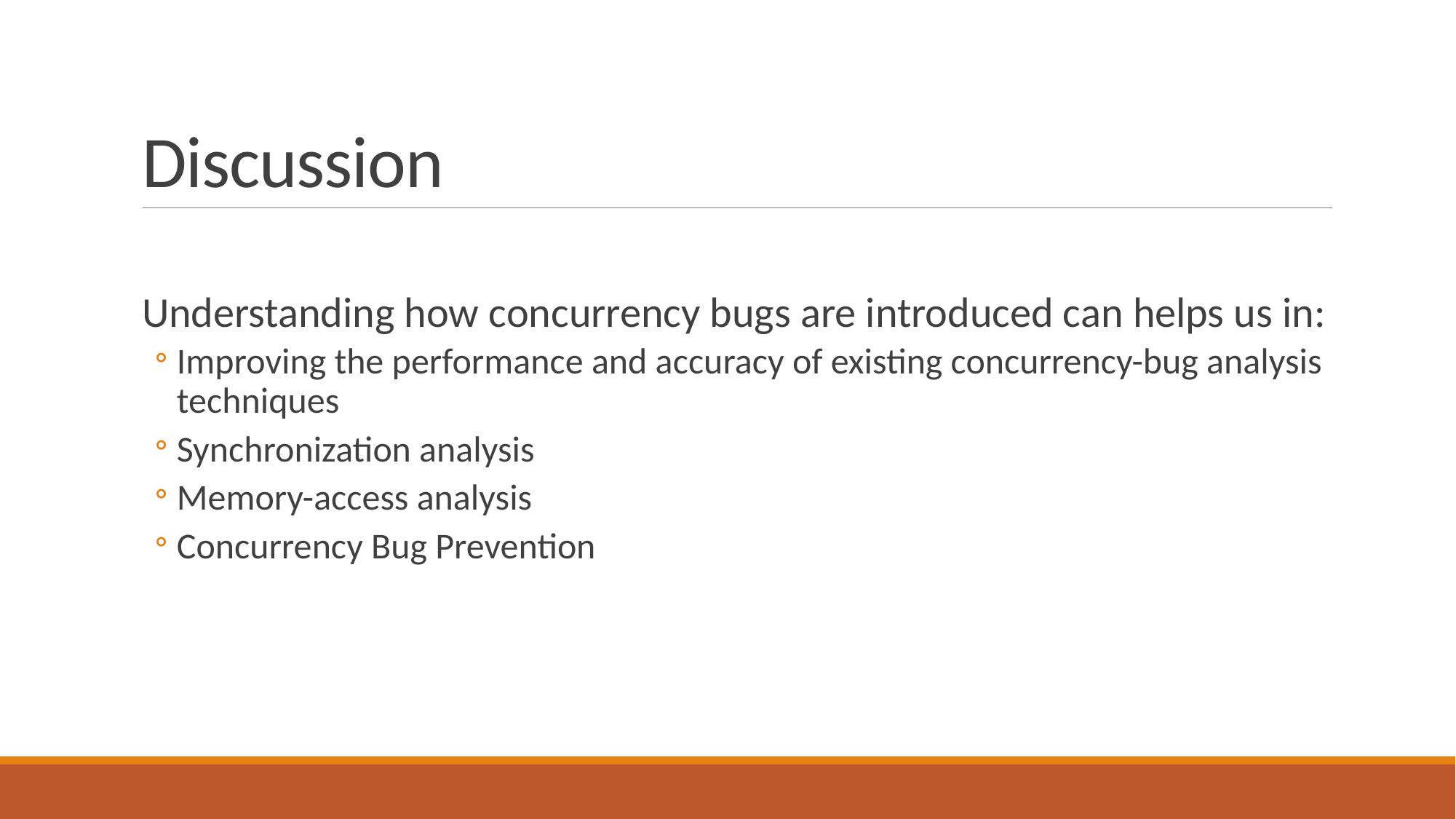

# Discussion

Understanding how concurrency bugs are introduced can helps us in:
Improving the performance and accuracy of existing concurrency-bug analysis techniques
Synchronization analysis
Memory-access analysis
Concurrency Bug Prevention